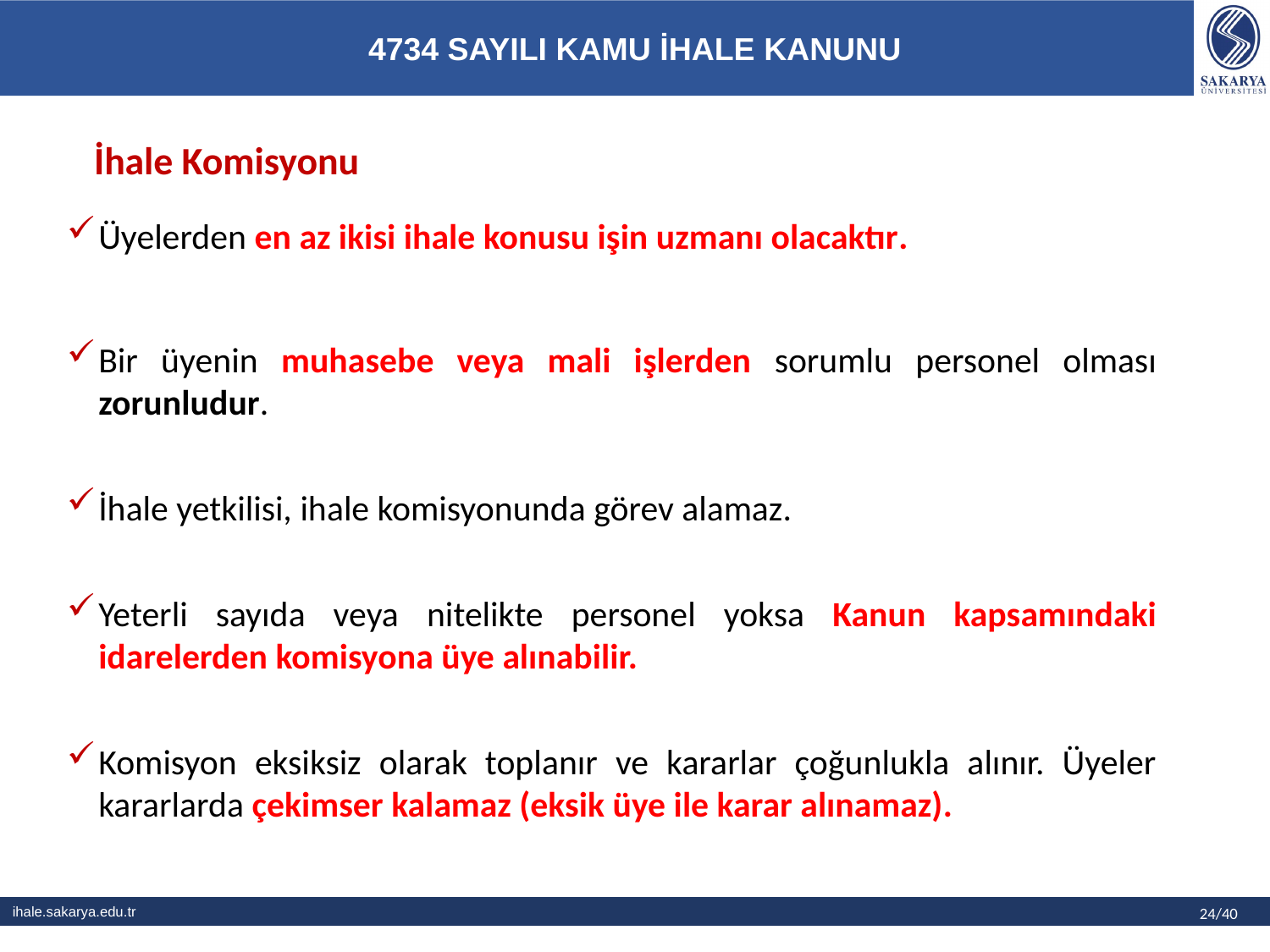

# İhale Komisyonu
Üyelerden en az ikisi ihale konusu işin uzmanı olacaktır‏.

Bir üyenin muhasebe veya mali işlerden sorumlu personel olması zorunludur.

İhale yetkilisi, ihale komisyonunda görev alamaz.

Yeterli sayıda veya nitelikte personel yoksa Kanun kapsamındaki idarelerden komisyona üye alınabilir.

Komisyon eksiksiz olarak toplanır ve kararlar çoğunlukla alınır. Üyeler kararlarda çekimser kalamaz (eksik üye ile karar alınamaz)‏.